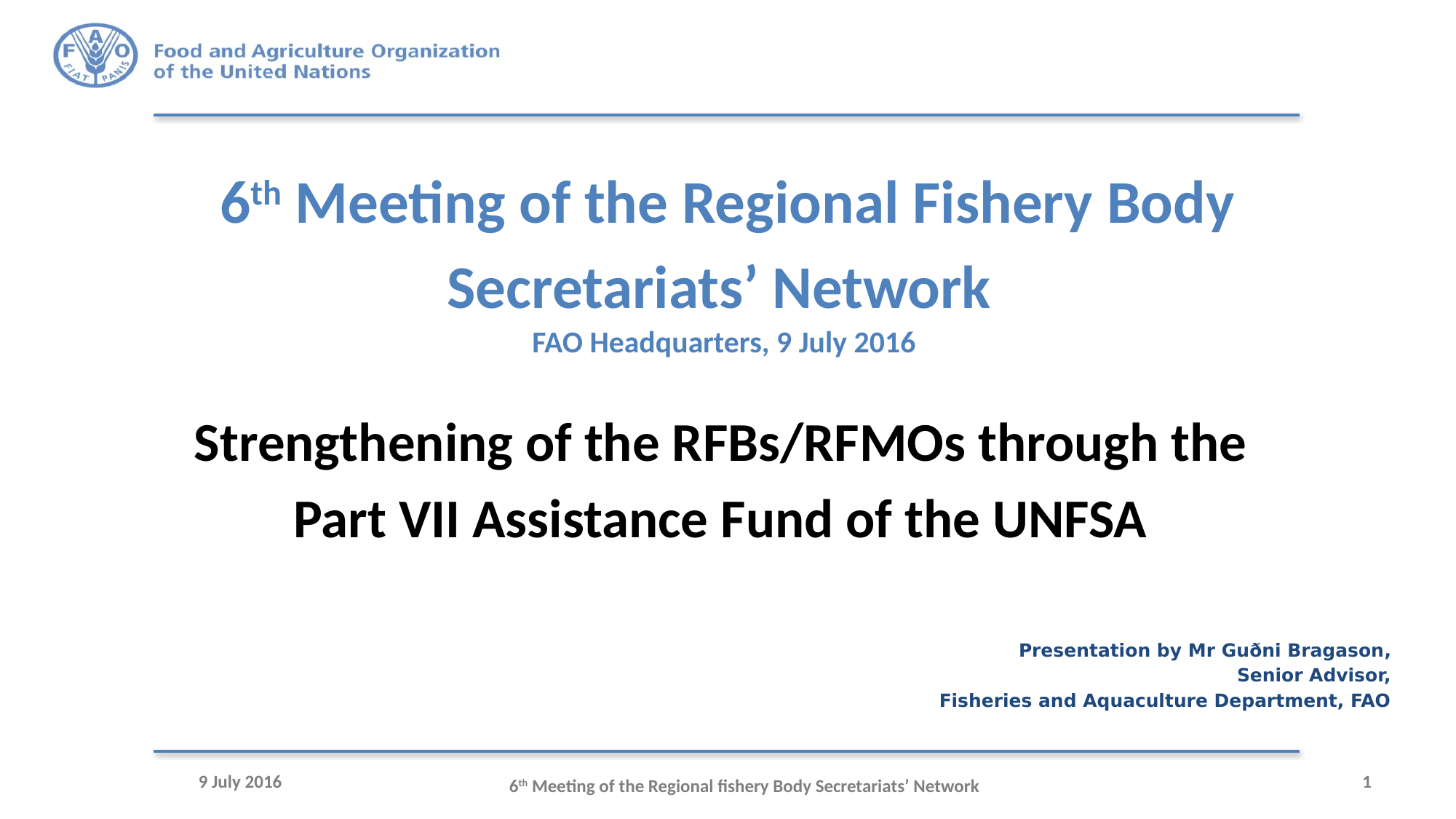

# 6th Meeting of the Regional Fishery Body Secretariats’ Network FAO Headquarters, 9 July 2016
Strengthening of the RFBs/RFMOs through the
Part VII Assistance Fund of the UNFSA

Presentation by Mr Guðni Bragason,
Senior Advisor,
Fisheries and Aquaculture Department, FAO
9 July 2016
1
6th Meeting of the Regional fishery Body Secretariats’ Network